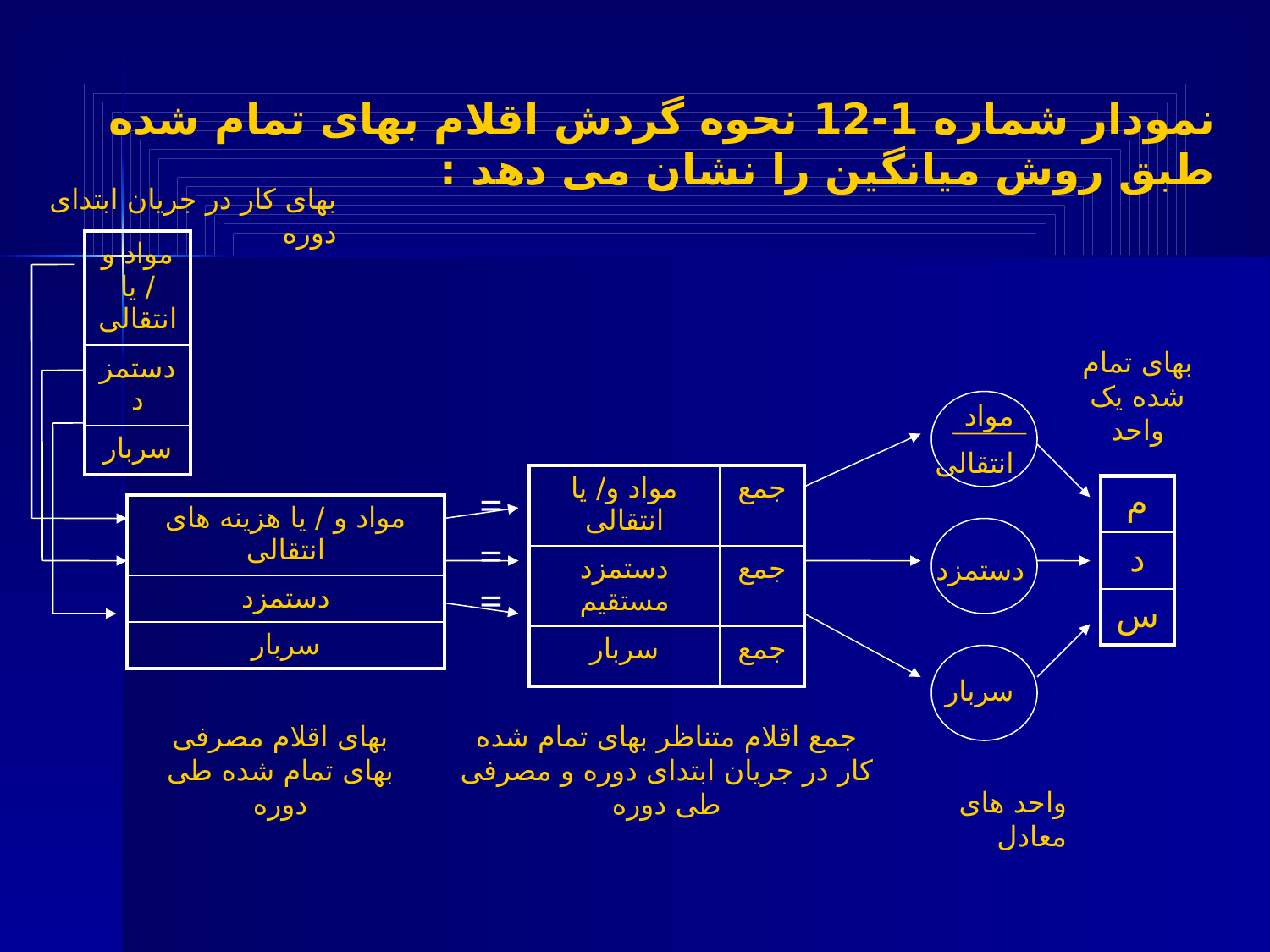

نمودار شماره 1-12 نحوه گردش اقلام بهای تمام شده طبق روش میانگین را نشان می دهد :
بهای کار در جریان ابتدای دوره
| مواد و / یا انتقالی |
| --- |
| دستمزد |
| سربار |

بهای تمام شده یک واحد

مواد
انتقالی

| مواد و/ یا انتقالی | جمع |
| --- | --- |
| دستمزد مستقیم | جمع |
| سربار | جمع |
=
| م |
| --- |
| د |
| س |
| مواد و / یا هزینه های انتقالی |
| --- |
| دستمزد |
| سربار |

=
دستمزد

=

سربار
بهای اقلام مصرفی بهای تمام شده طی دوره
جمع اقلام متناظر بهای تمام شده کار در جریان ابتدای دوره و مصرفی طی دوره
واحد های معادل